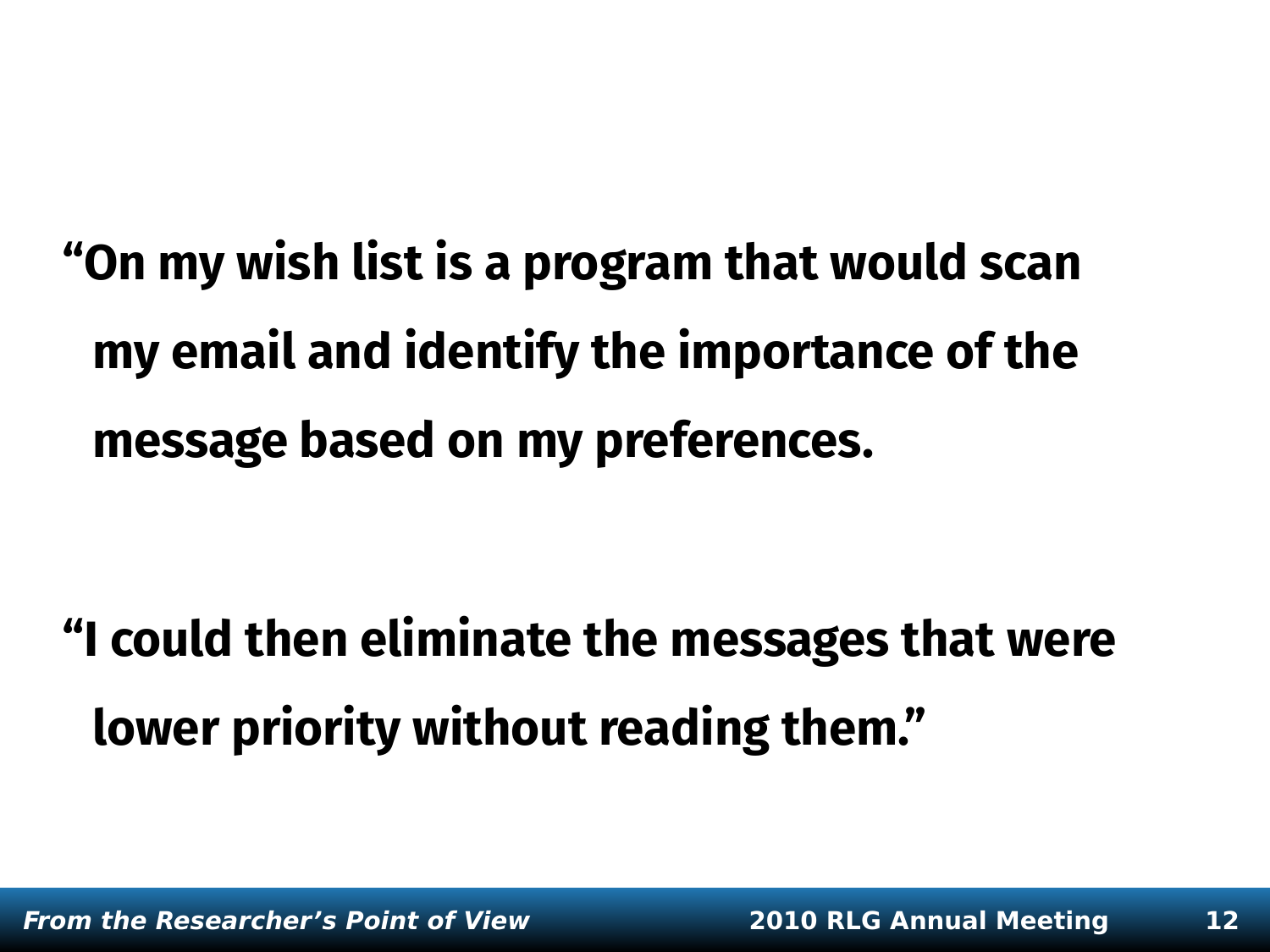

“On my wish list is a program that would scan my email and identify the importance of the message based on my preferences.

“I could then eliminate the messages that were lower priority without reading them.”